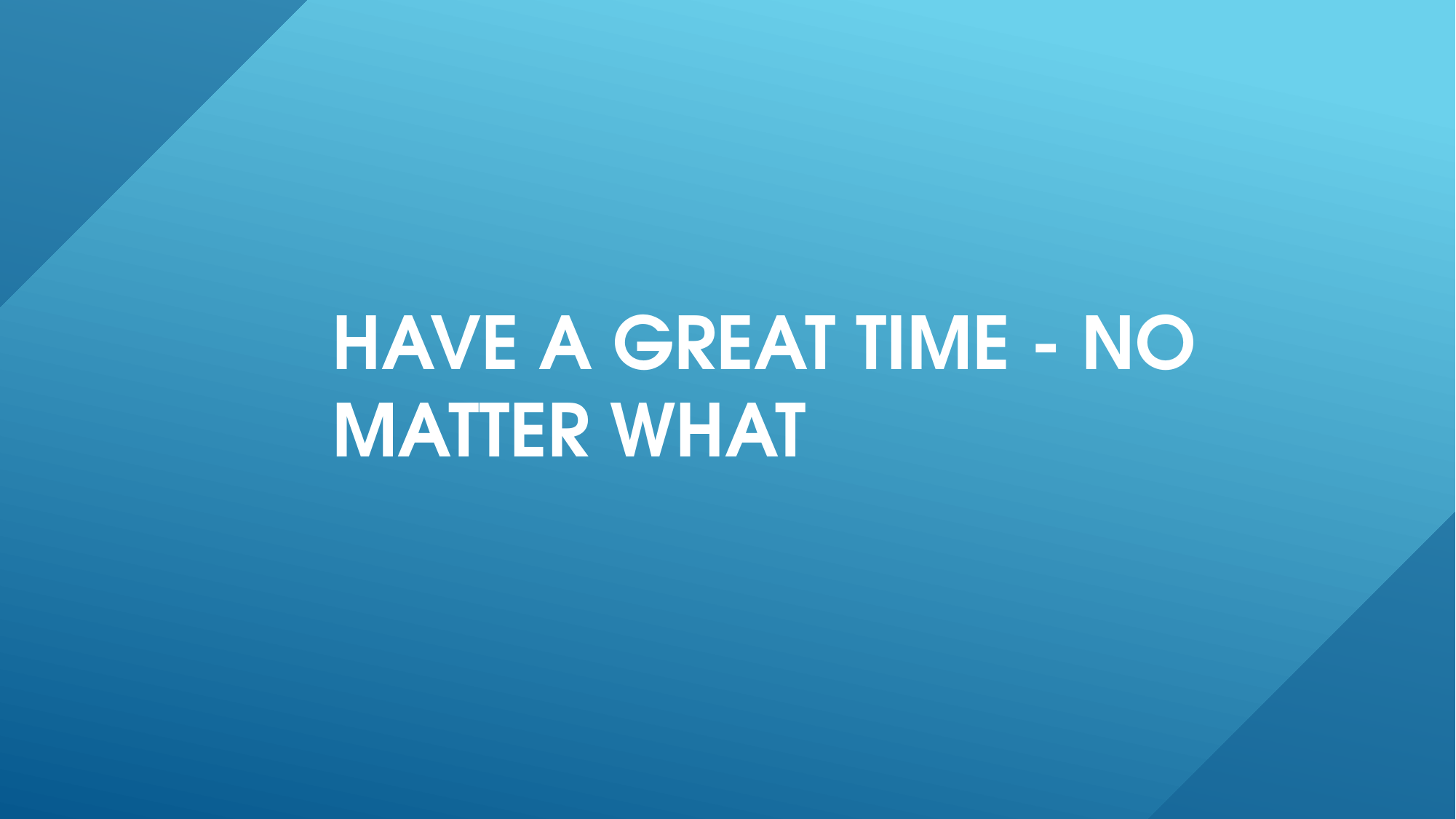

# Have a great time - no matter what